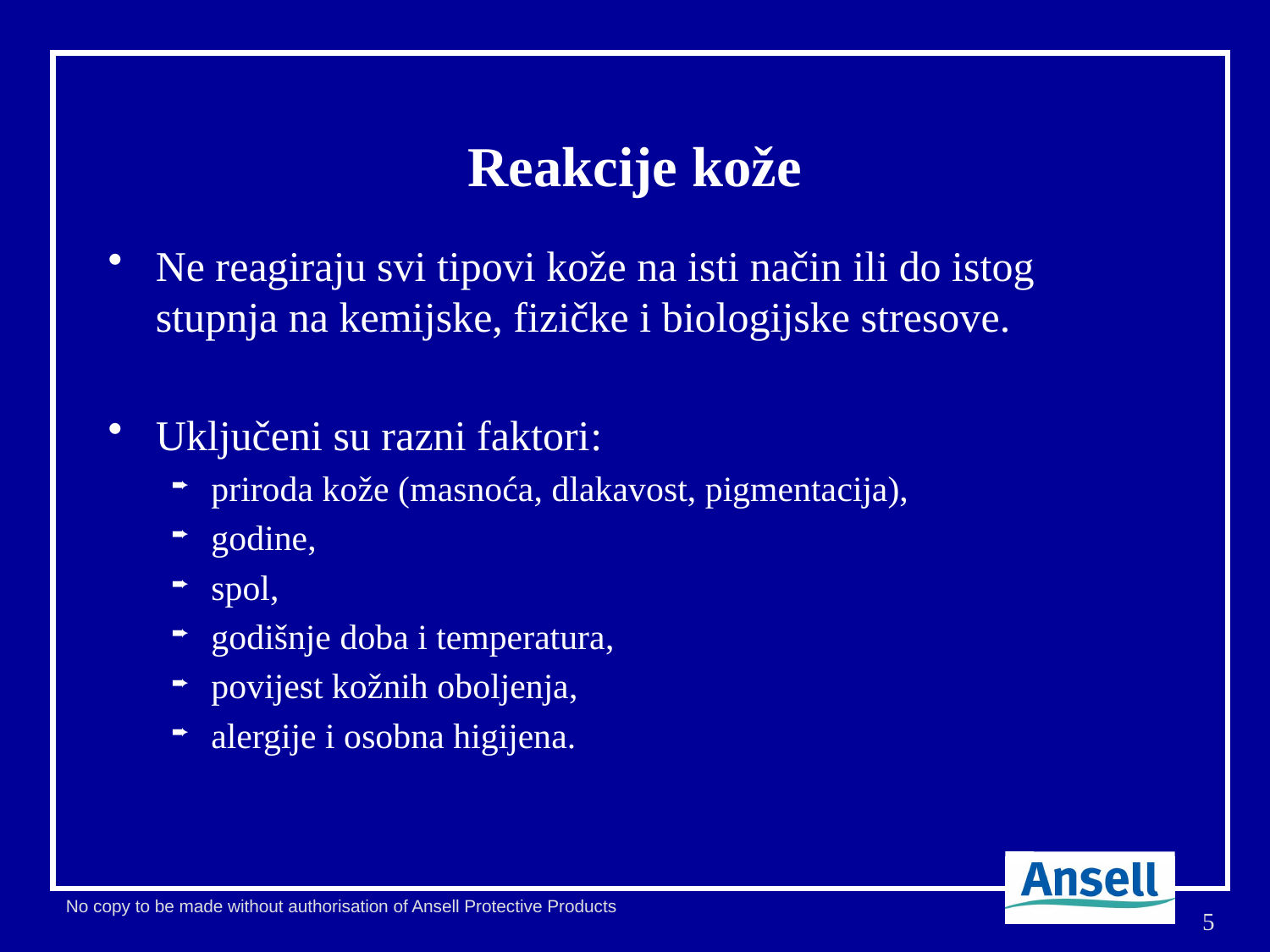

# Reakcije kože
Ne reagiraju svi tipovi kože na isti način ili do istog stupnja na kemijske, fizičke i biologijske stresove.

Uključeni su razni faktori:
priroda kože (masnoća, dlakavost, pigmentacija),
godine,
spol,
godišnje doba i temperatura,
povijest kožnih oboljenja,
alergije i osobna higijena.

5